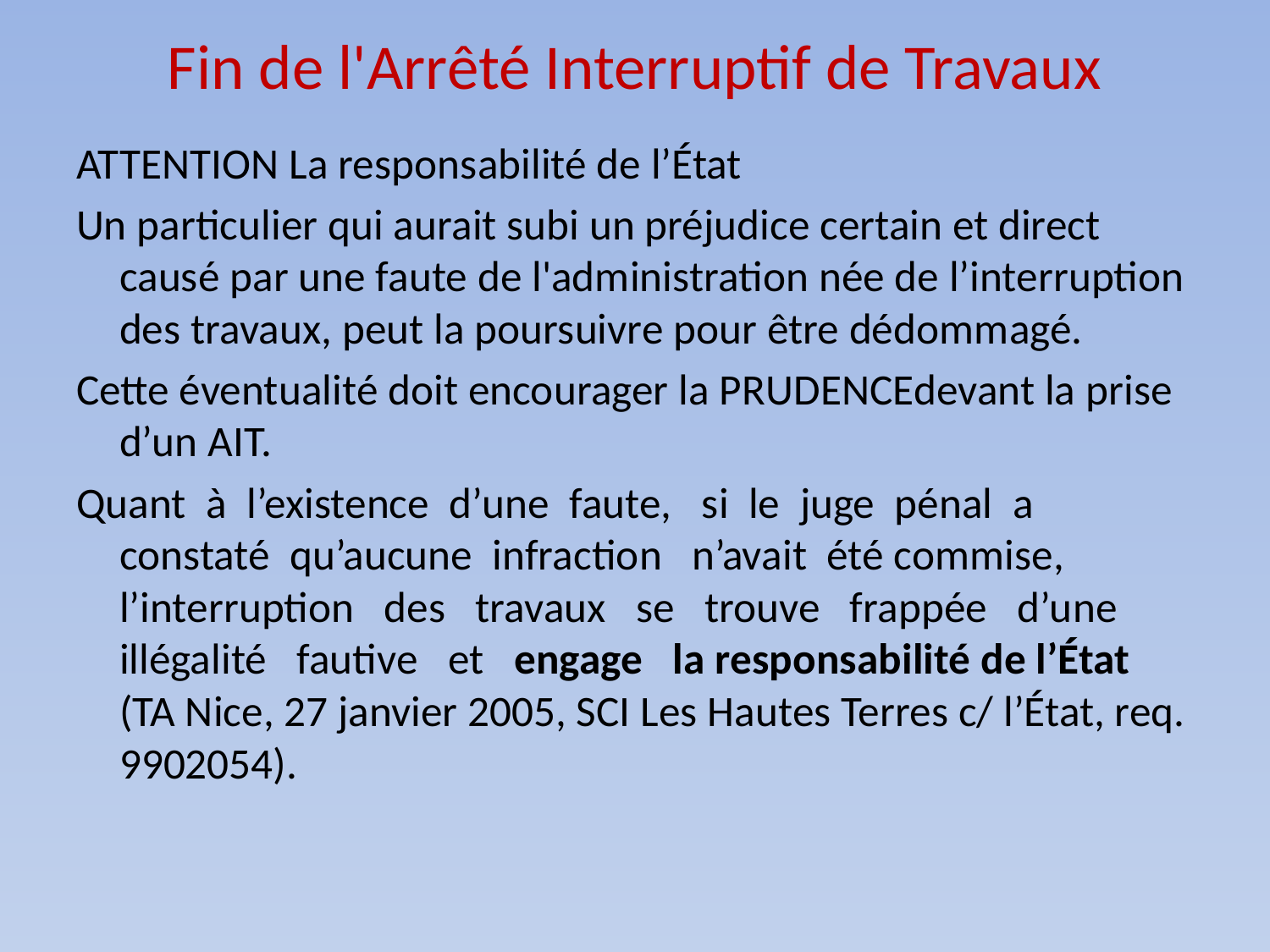

# Fin de l'Arrêté Interruptif de Travaux
ATTENTION La responsabilité de l’État
Un particulier qui aurait subi un préjudice certain et direct causé par une faute de l'administration née de l’interruption des travaux, peut la poursuivre pour être dédommagé.
Cette éventualité doit encourager la PRUDENCEdevant la prise d’un AIT.
Quant  à  l’existence  d’une  faute,   si  le  juge  pénal  a  constaté  qu’aucune  infraction   n’avait  été commise,   l’interruption   des   travaux   se   trouve   frappée   d’une   illégalité   fautive   et   engage   la responsabilité de l’État (TA Nice, 27 janvier 2005, SCI Les Hautes Terres c/ l’État, req. 9902054).